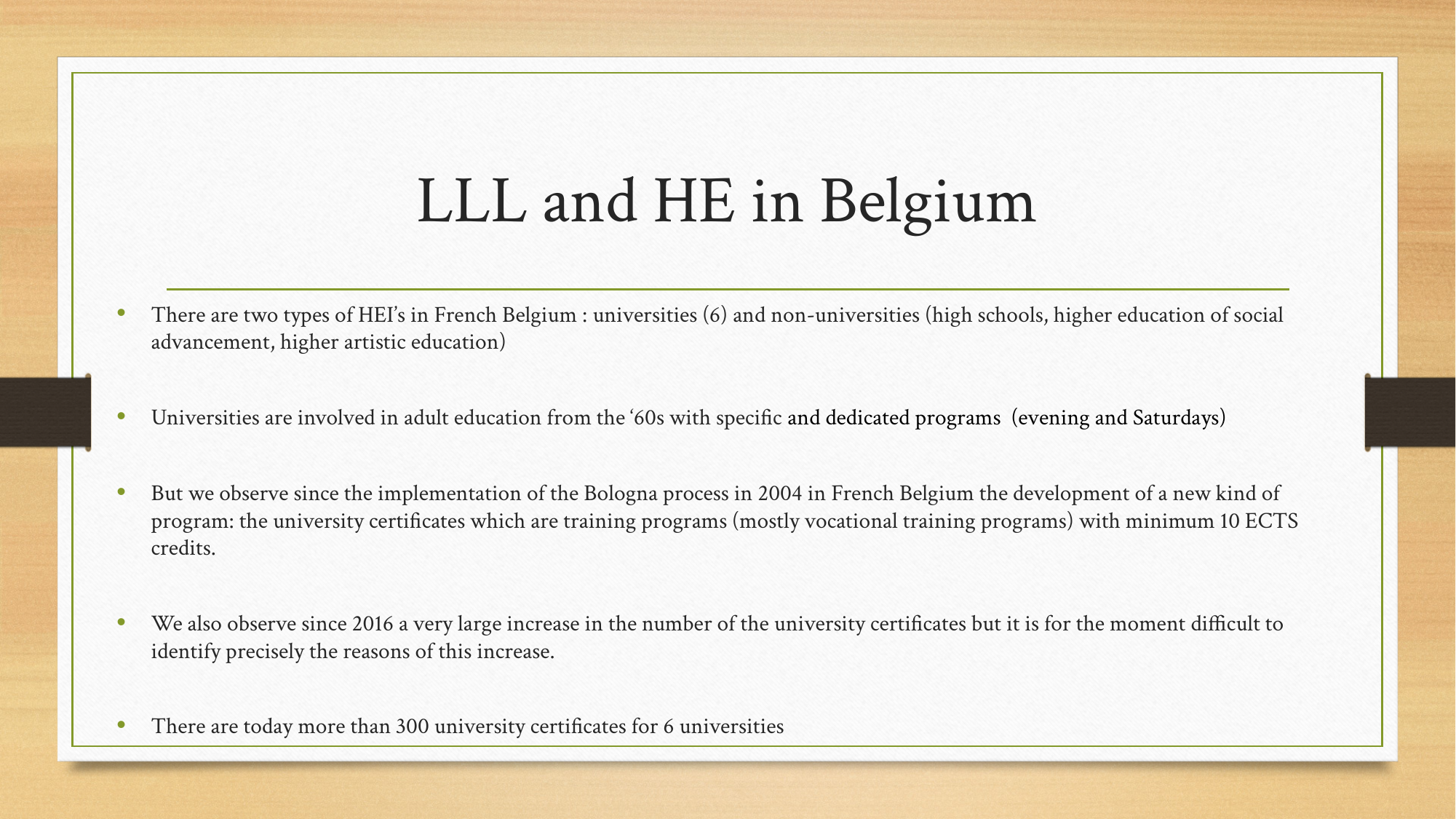

# LLL and HE in Belgium
There are two types of HEI’s in French Belgium : universities (6) and non-universities (high schools, higher education of social advancement, higher artistic education)

Universities are involved in adult education from the ‘60s with specific and dedicated programs  (evening and Saturdays)

But we observe since the implementation of the Bologna process in 2004 in French Belgium the development of a new kind of program: the university certificates which are training programs (mostly vocational training programs) with minimum 10 ECTS credits.

We also observe since 2016 a very large increase in the number of the university certificates but it is for the moment difficult to identify precisely the reasons of this increase.

There are today more than 300 university certificates for 6 universities